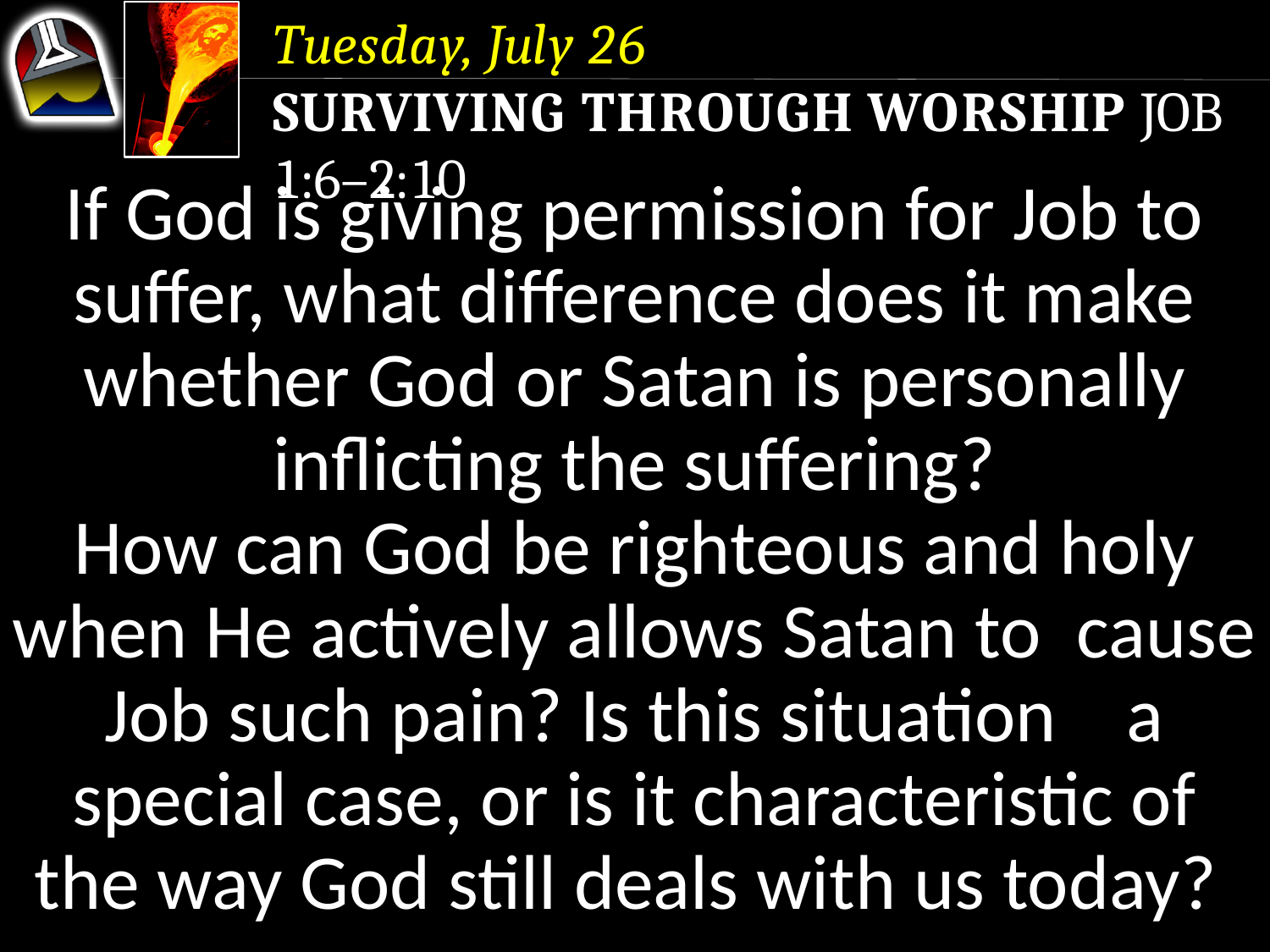

Tuesday, July 26
Surviving Through Worship Job 1:6–2:10
If God is giving permission for Job to suffer, what difference does it make whether God or Satan is personally inflicting the suffering?
How can God be righteous and holy when He actively allows Satan to  cause Job such pain? Is this situation    a special case, or is it characteristic of the way God still deals with us today?